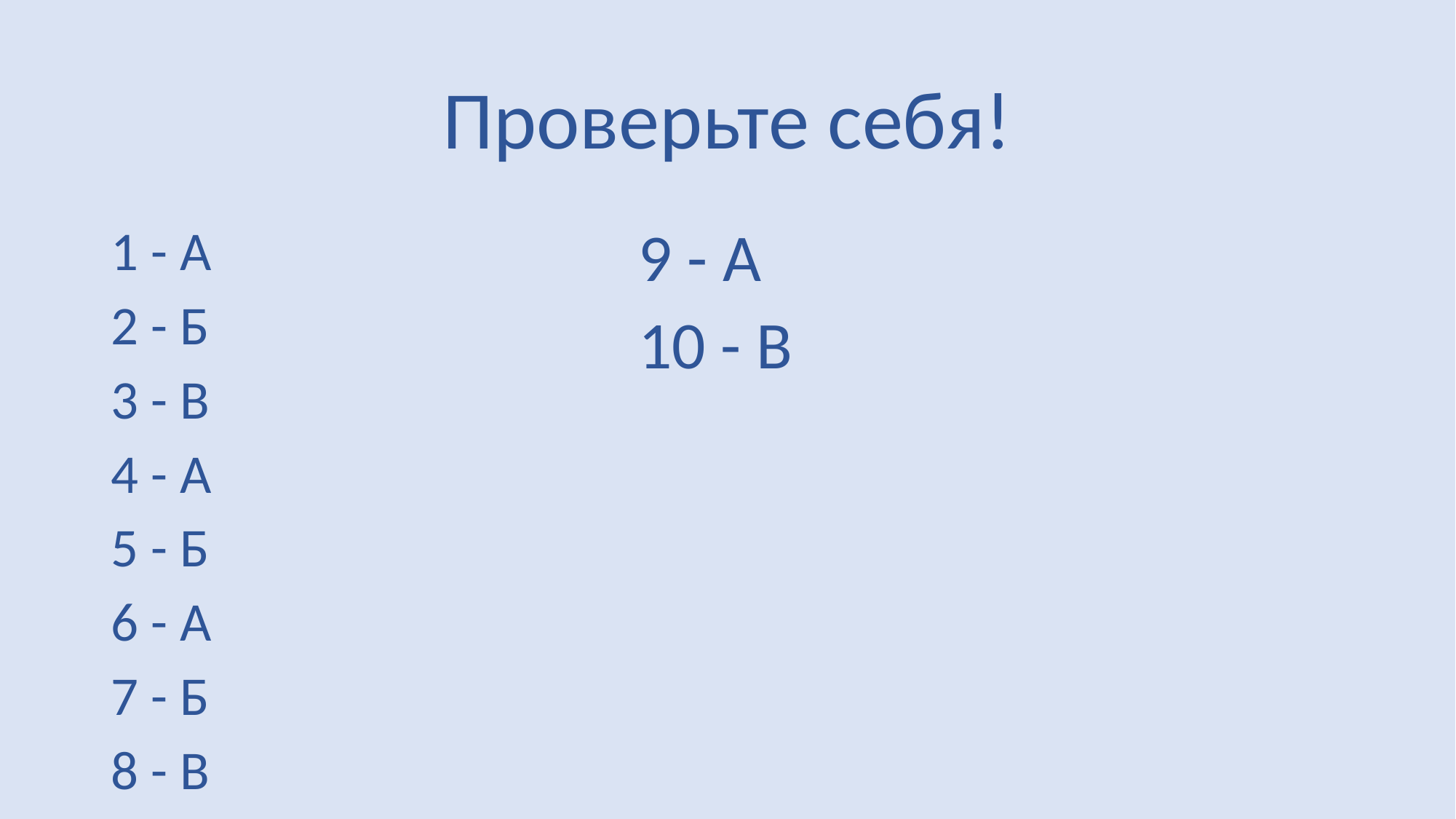

# Проверьте себя!
1 - А
2 - Б
3 - В
4 - А
5 - Б
6 - А
7 - Б
8 - В
9 - А
10 - В